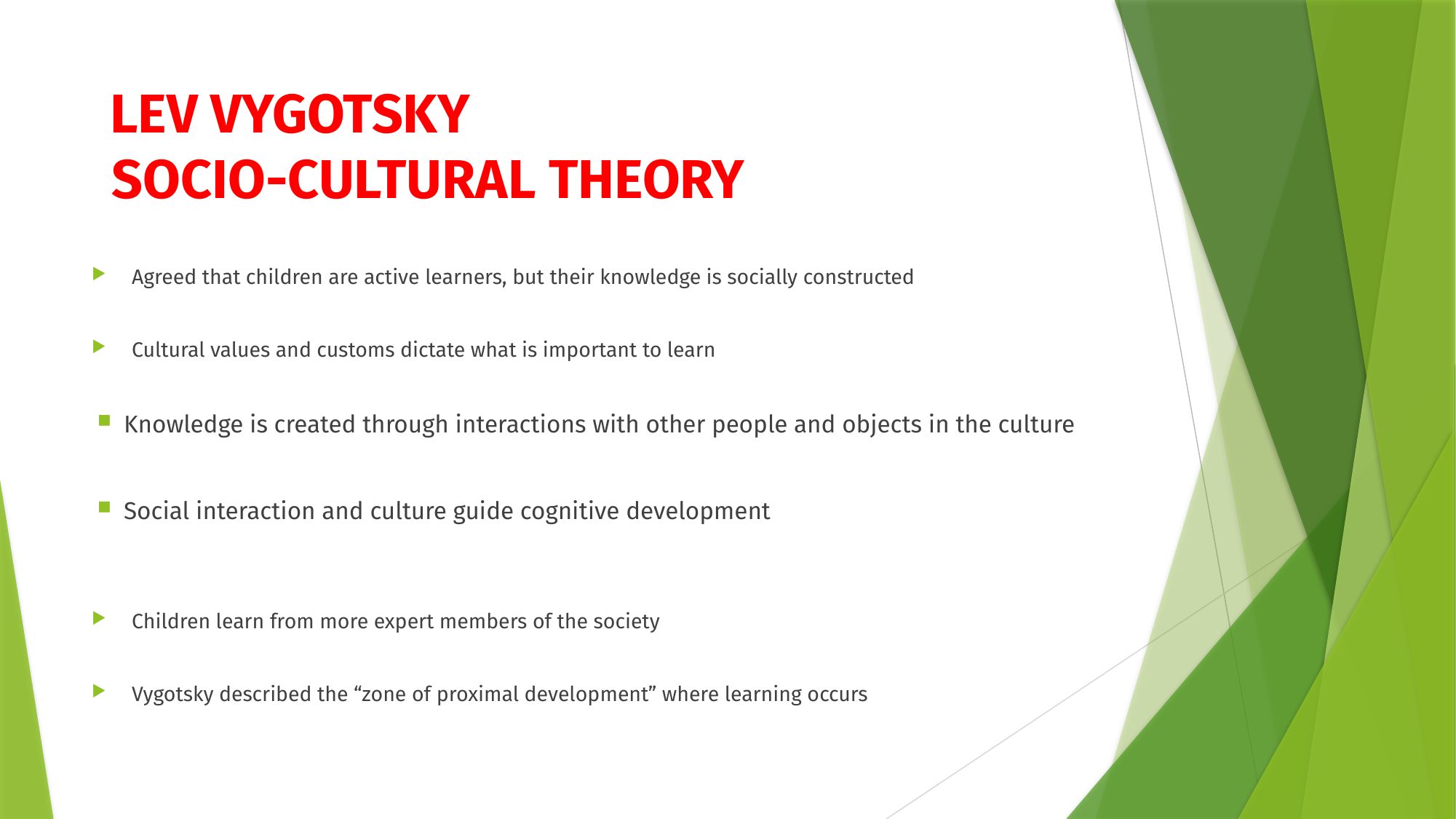

# LEV VYGOTSKY SOCIO-CULTURAL THEORY
Agreed that children are active learners, but their knowledge is socially constructed

Cultural values and customs dictate what is important to learn

Knowledge is created through interactions with other people and objects in the culture

Social interaction and culture guide cognitive development

Children learn from more expert members of the society

Vygotsky described the “zone of proximal development” where learning occurs